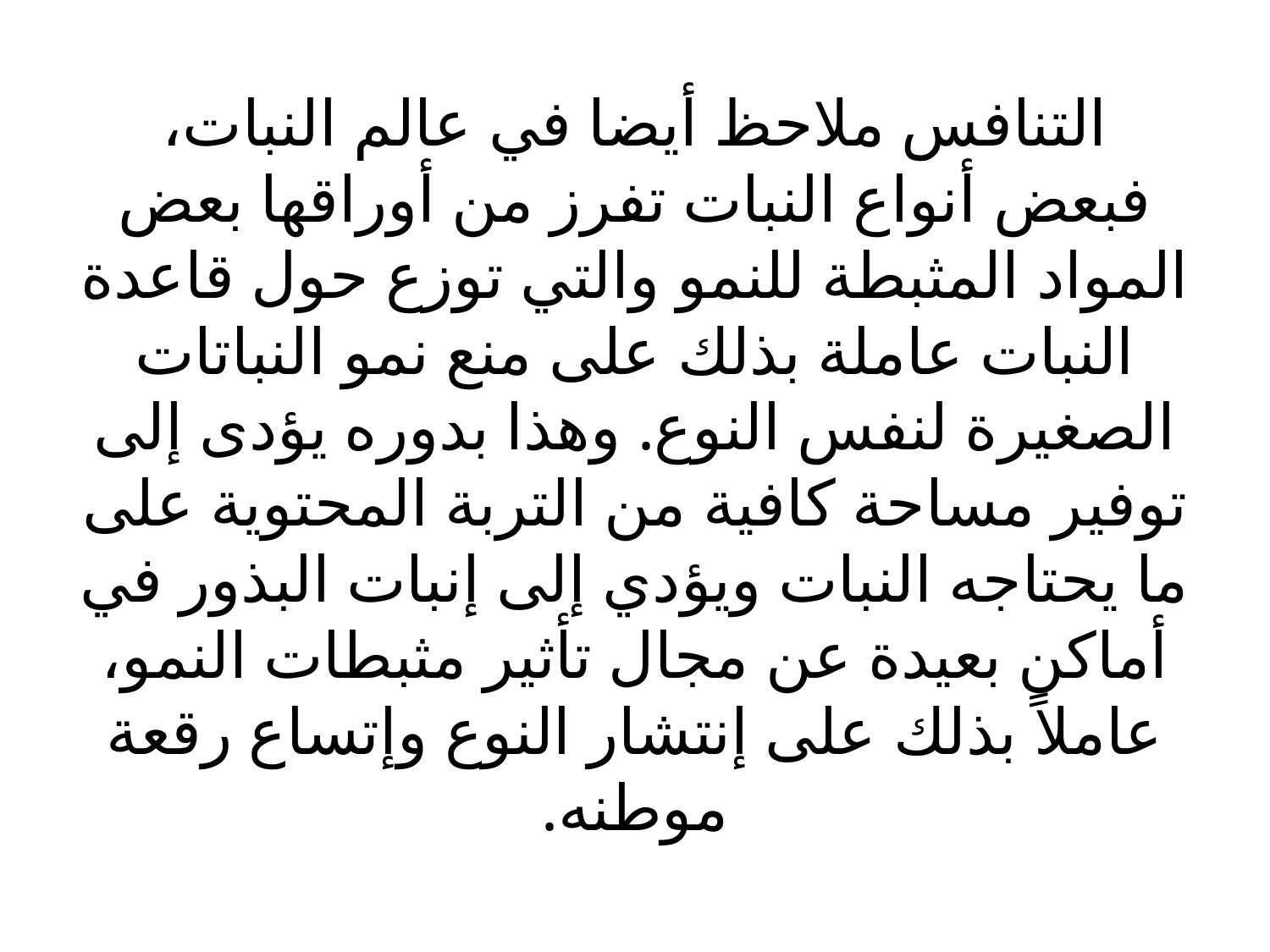

التنافس ملاحظ أيضا في عالم النبات، فبعض أنواع النبات تفرز من أوراقها بعض المواد المثبطة للنمو والتي توزع حول قاعدة النبات عاملة بذلك على منع نمو النباتات الصغيرة لنفس النوع. وهذا بدوره يؤدى إلى توفير مساحة كافية من التربة المحتوية على ما يحتاجه النبات ويؤدي إلى إنبات البذور في أماكن بعيدة عن مجال تأثير مثبطات النمو، عاملاً بذلك على إنتشار النوع وإتساع رقعة موطنه.